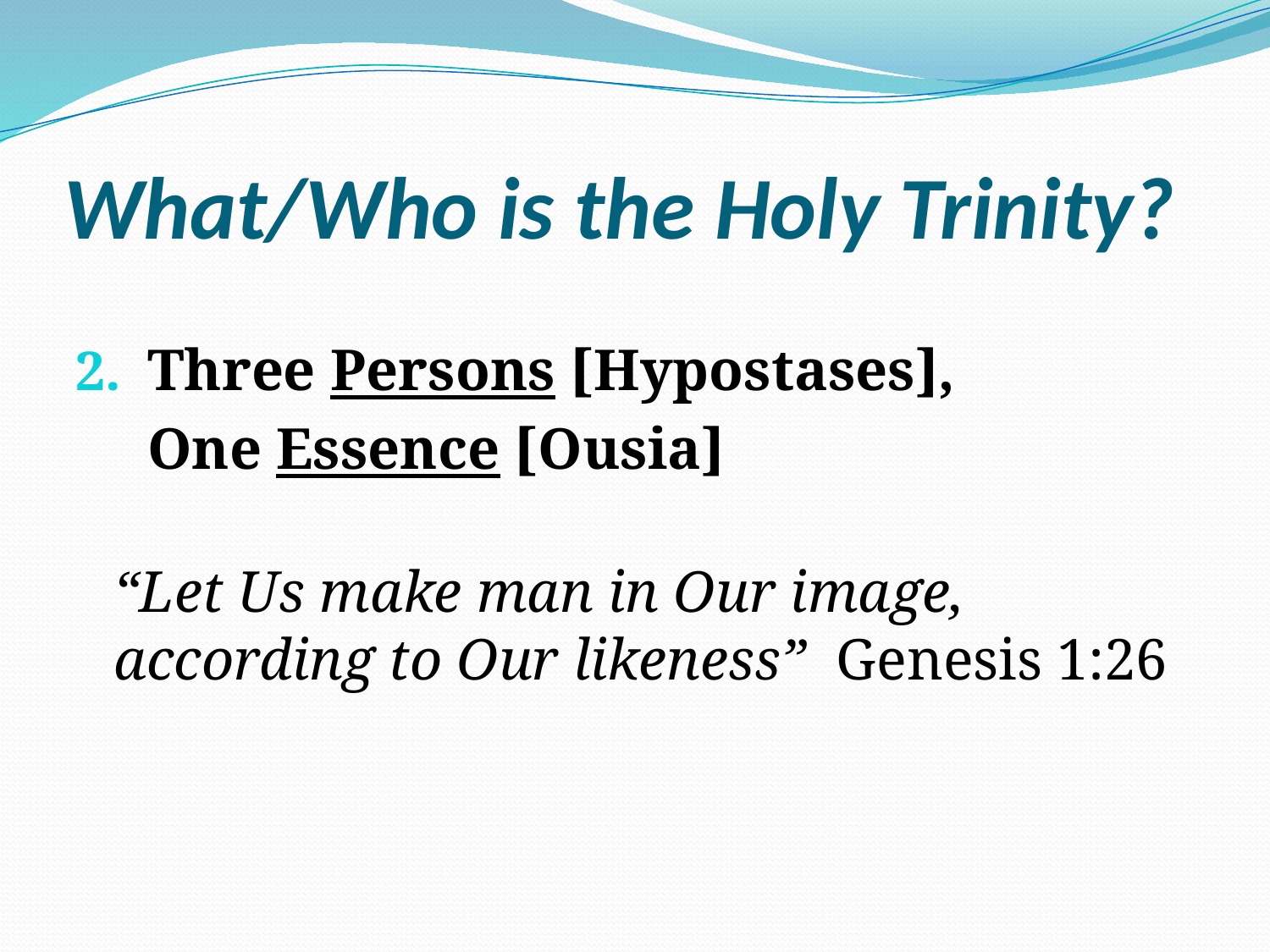

# What/Who is the Holy Trinity?
Three Persons [Hypostases],
	One Essence [Ousia]

	“Let Us make man in Our image, according to Our likeness”  Genesis 1:26